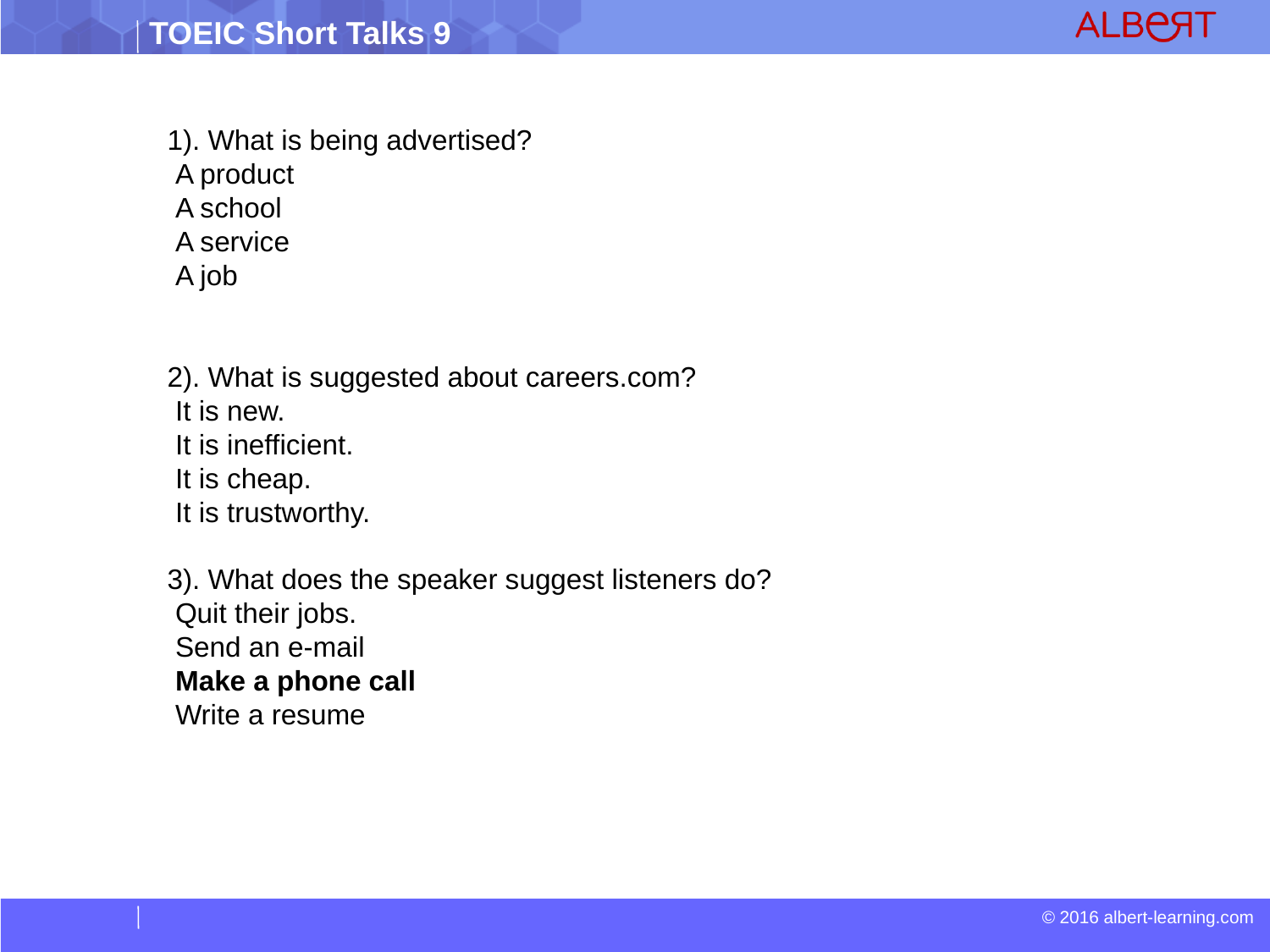

1). What is being advertised?
 A product
 A school
 A service
 A job

2). What is suggested about careers.com?
 It is new.
 It is inefficient.
 It is cheap.
 It is trustworthy.
3). What does the speaker suggest listeners do?
 Quit their jobs.
 Send an e-mail
 Make a phone call
 Write a resume